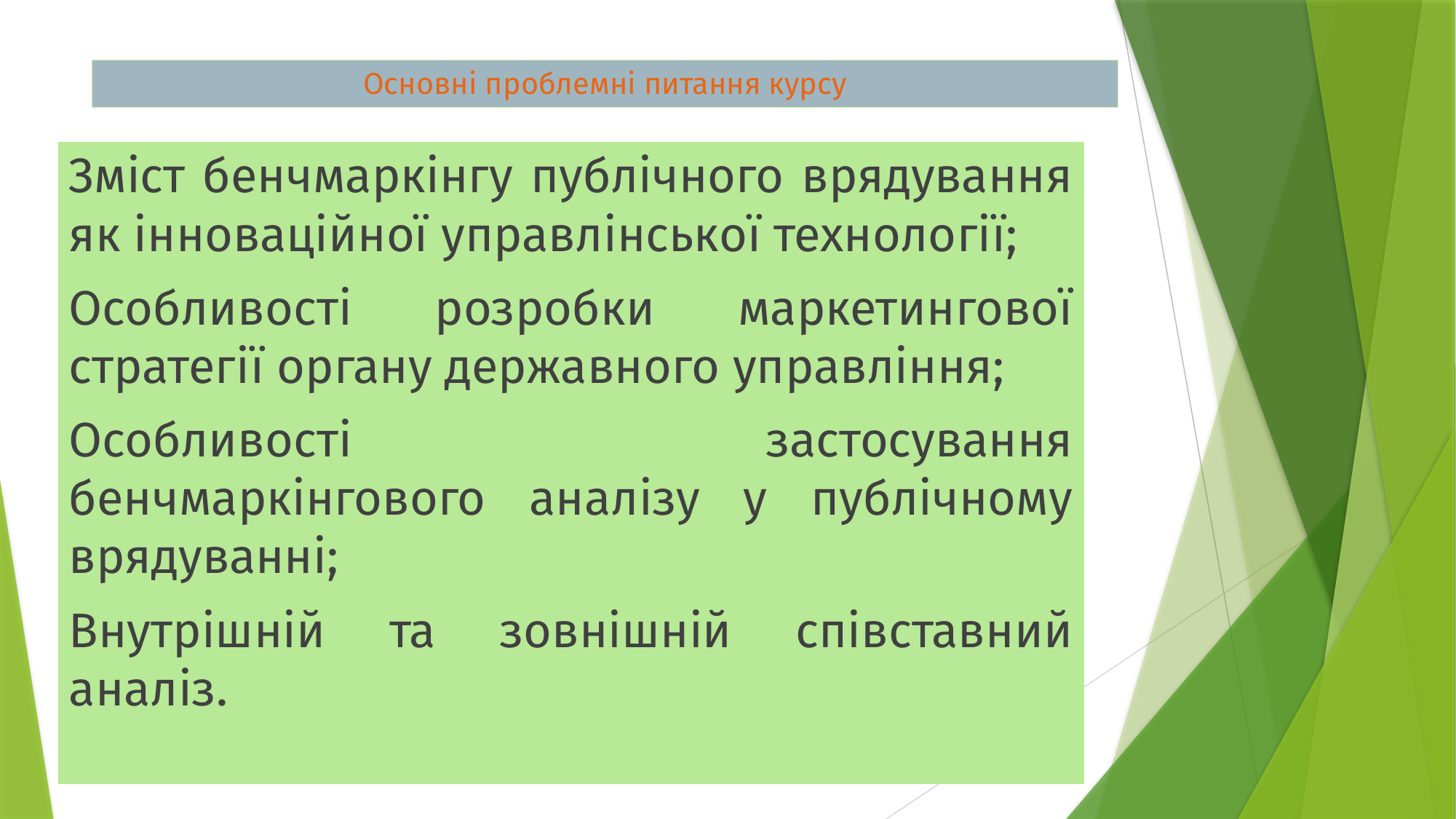

# Основні проблемні питання курсу
Зміст бенчмаркінгу публічного врядування як інноваційної управлінської технології;
Особливості розробки маркетингової стратегії органу державного управління;
Особливості застосування бенчмаркінгового аналізу у публічному врядуванні;
Внутрішній та зовнішній співставний аналіз.